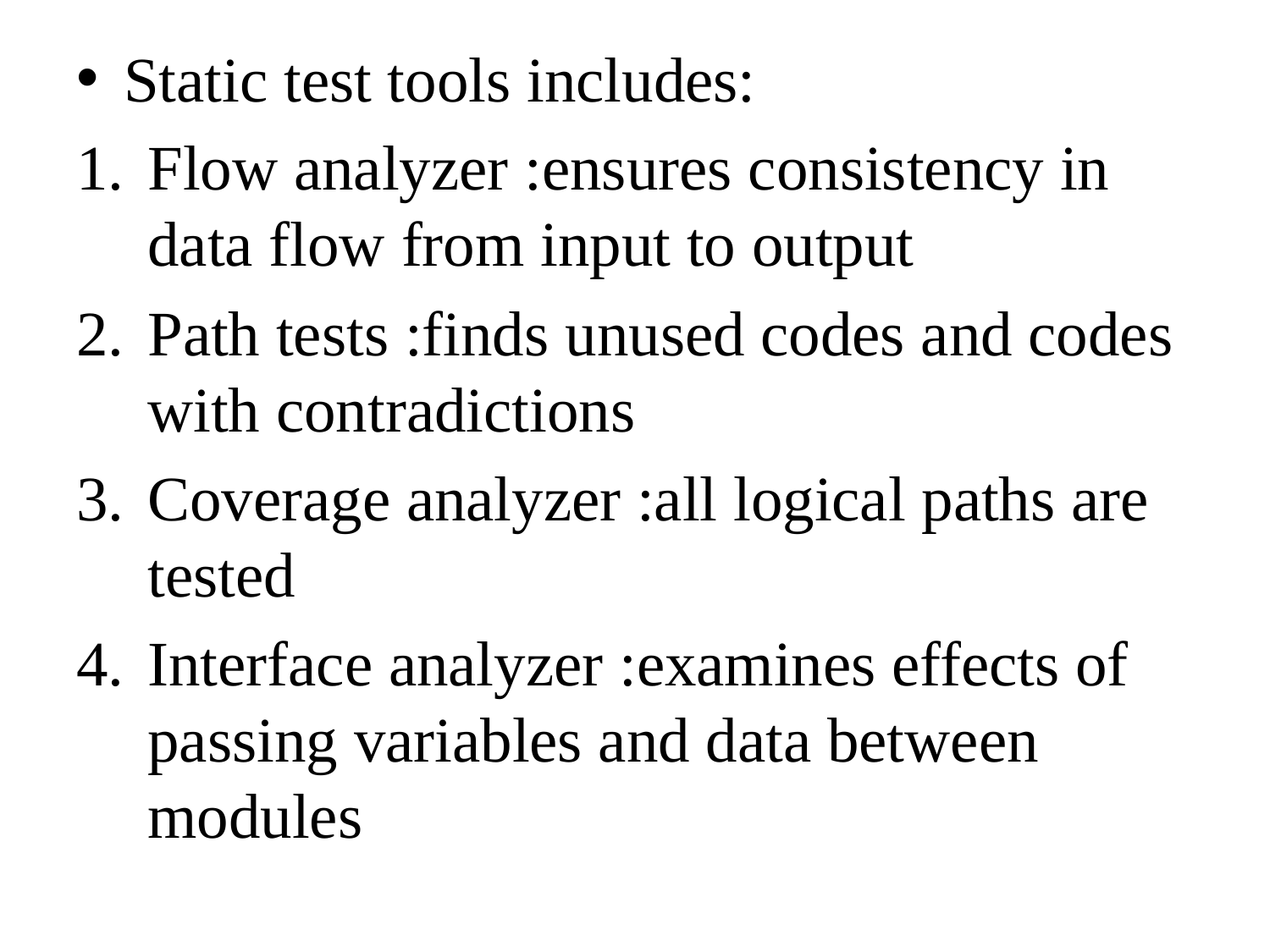

Static test tools includes:
Flow analyzer :ensures consistency in data flow from input to output
Path tests :finds unused codes and codes with contradictions
Coverage analyzer :all logical paths are tested
Interface analyzer :examines effects of passing variables and data between modules